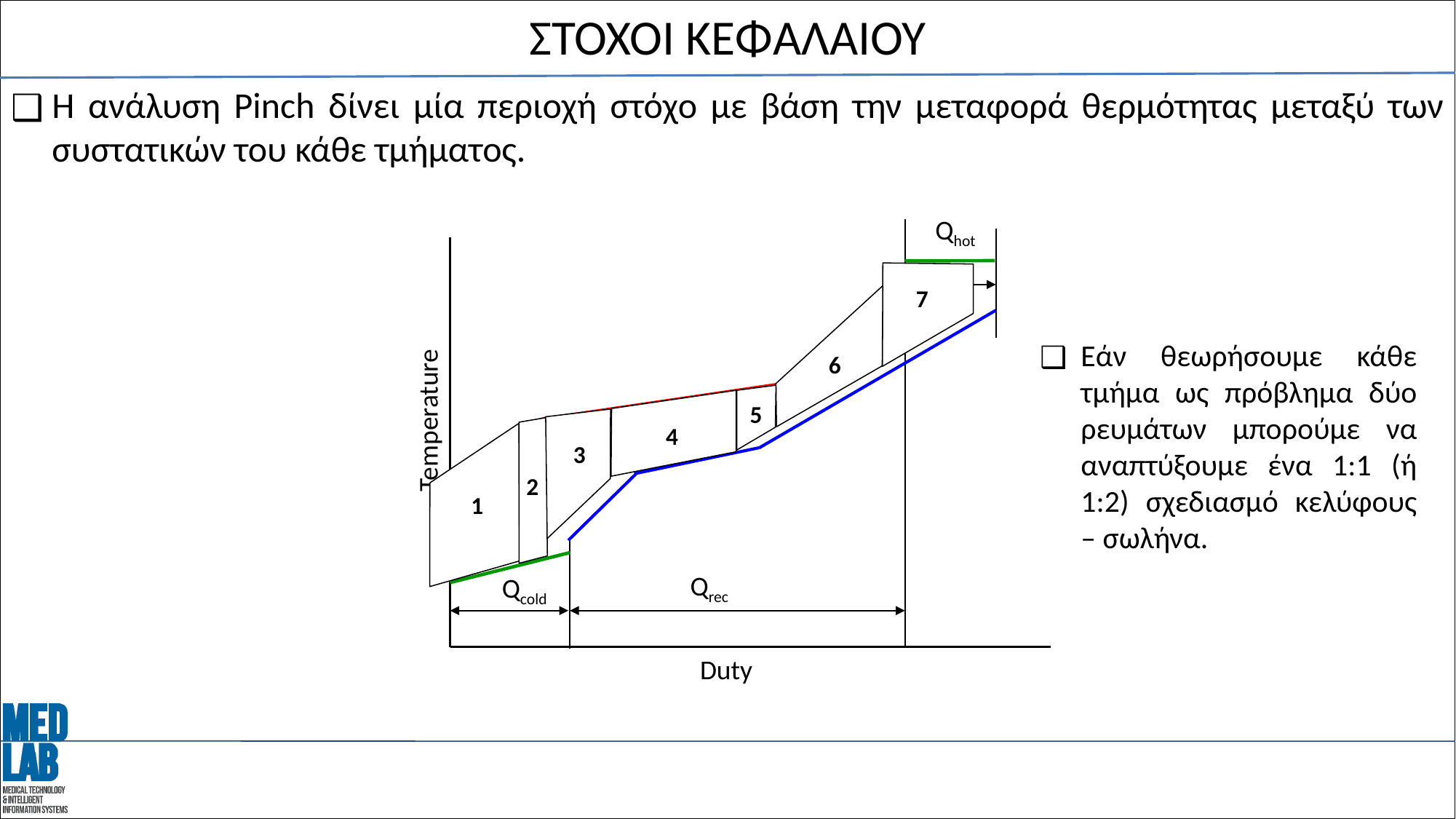

# ΣΤΟΧΟΙ ΚΕΦΑΛΑΙΟΥ
Η ανάλυση Pinch δίνει μία περιοχή στόχο με βάση την μεταφορά θερμότητας μεταξύ των συστατικών του κάθε τμήματος.
Qhot
Temperature
Qrec
Qcold
Duty

7

6

5

4

3

2

1
Εάν θεωρήσουμε κάθε τμήμα ως πρόβλημα δύο ρευμάτων μπορούμε να αναπτύξουμε ένα 1:1 (ή 1:2) σχεδιασμό κελύφους – σωλήνα.